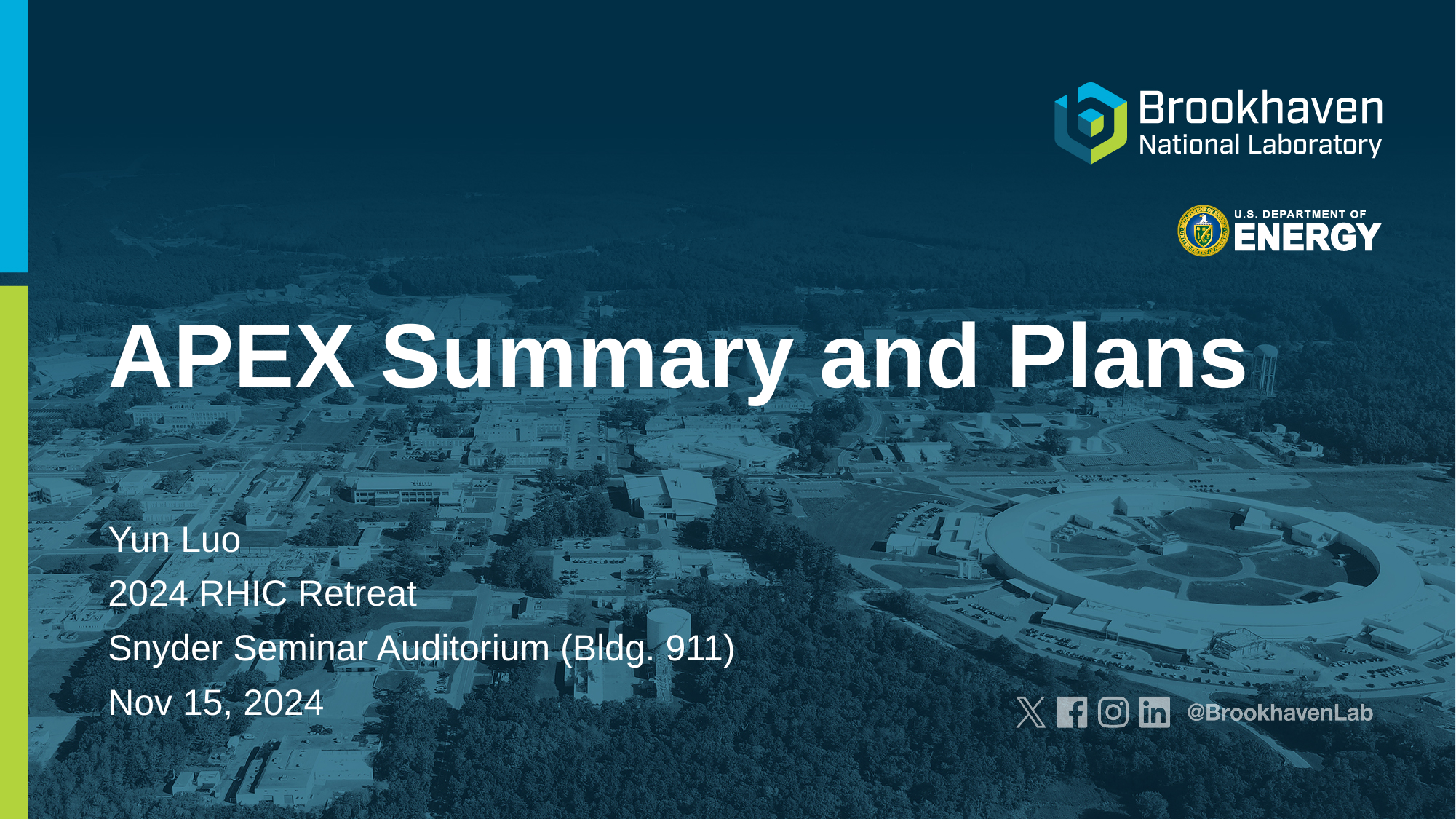

# APEX Summary and Plans
Yun Luo
2024 RHIC Retreat
Snyder Seminar Auditorium (Bldg. 911)
Nov 15, 2024